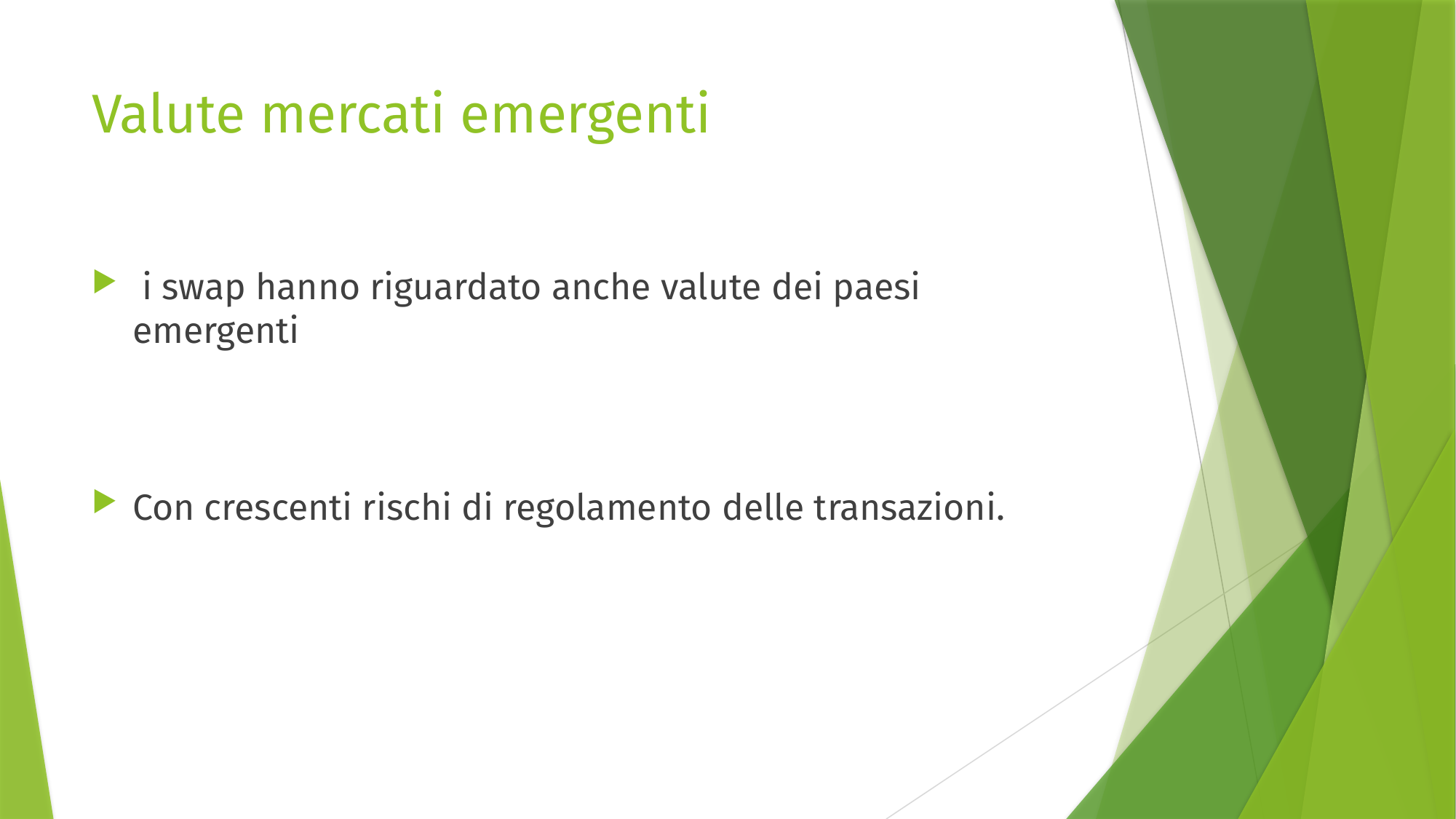

# Valute mercati emergenti
 i swap hanno riguardato anche valute dei paesi emergenti

Con crescenti rischi di regolamento delle transazioni.